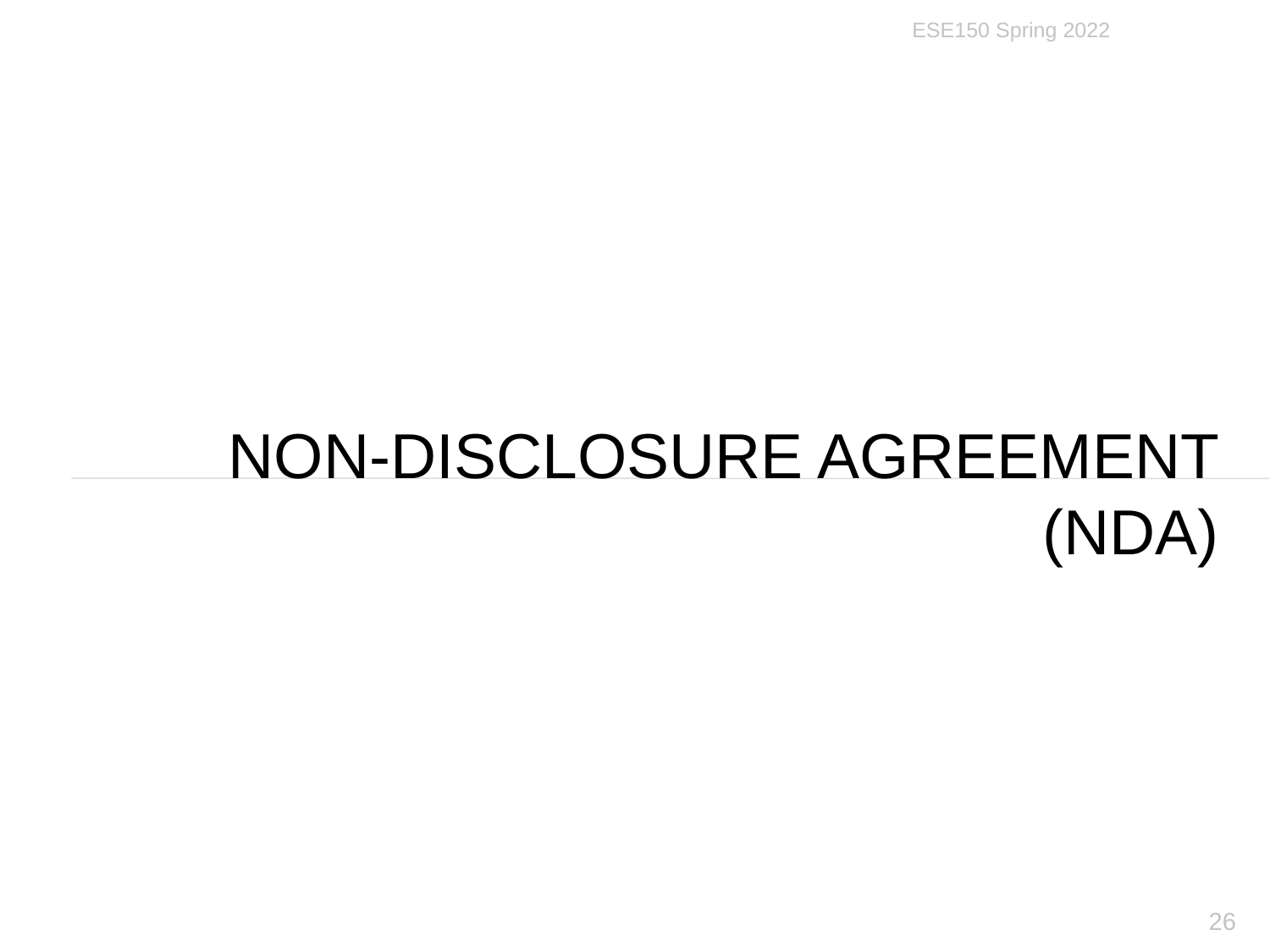

ESE150 Spring 2022

# Non-Disclosure Agreement (NDA)
26